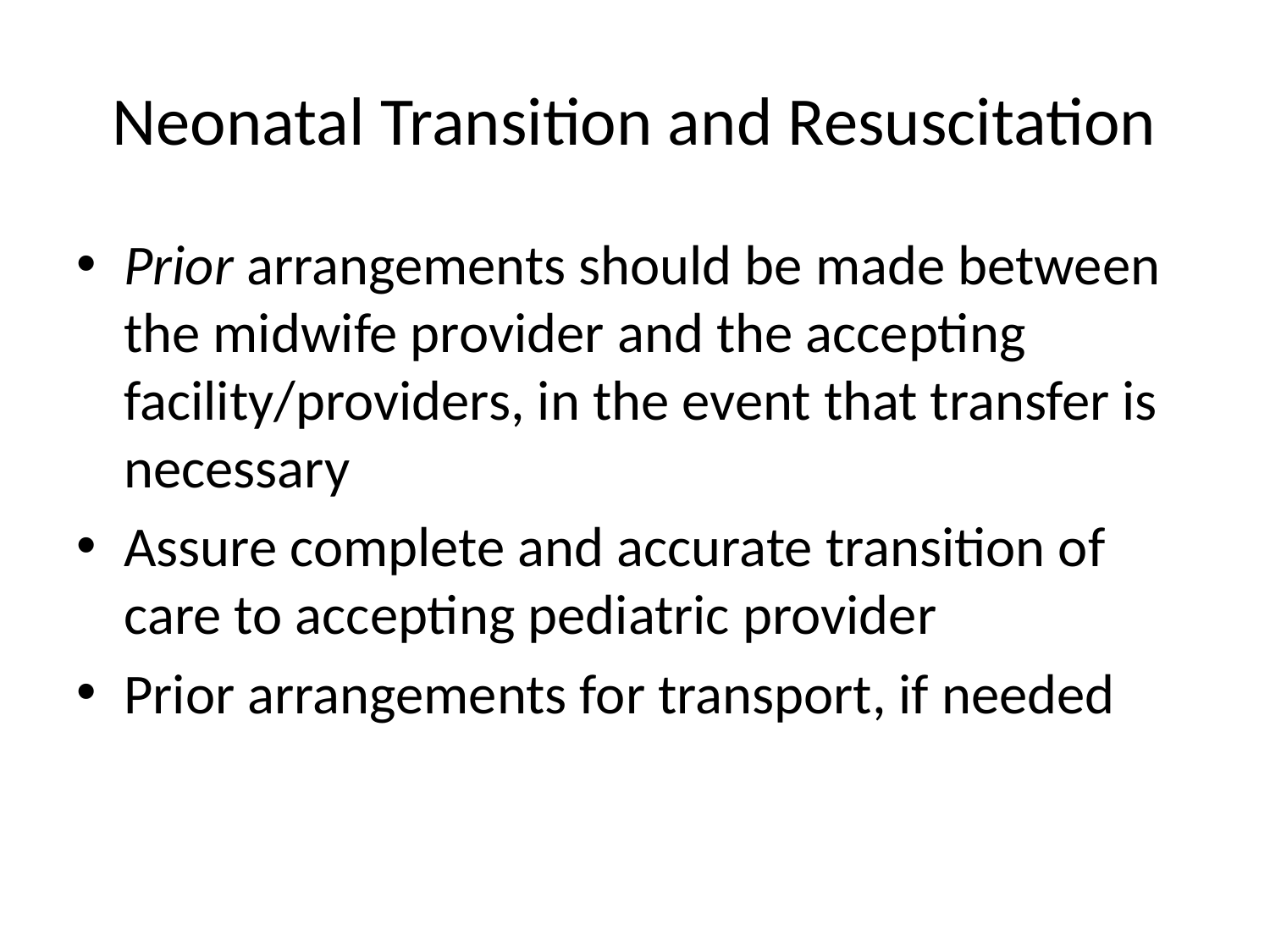

# Neonatal Transition and Resuscitation
Prior arrangements should be made between the midwife provider and the accepting facility/providers, in the event that transfer is necessary
Assure complete and accurate transition of care to accepting pediatric provider
Prior arrangements for transport, if needed